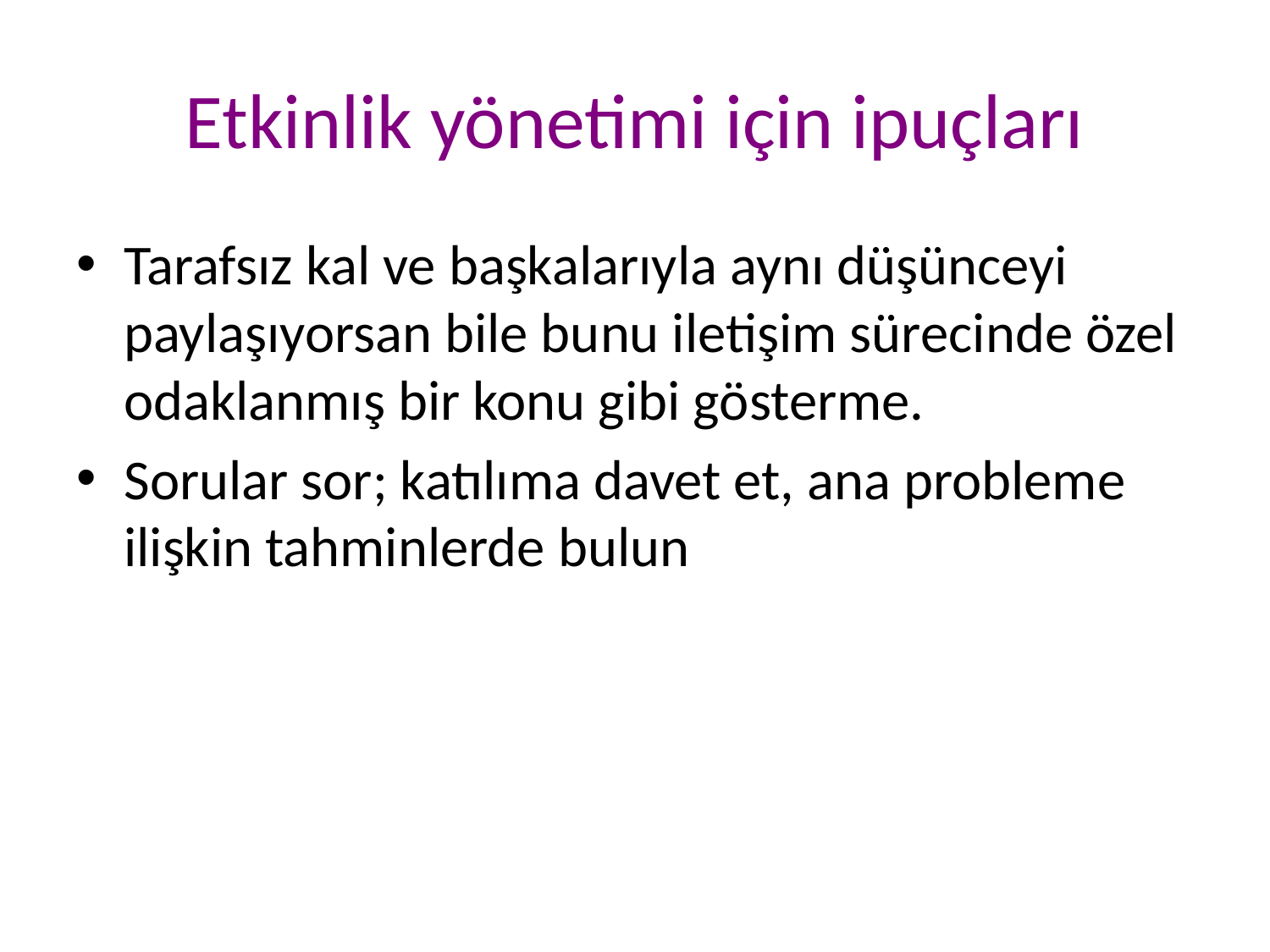

# Etkinlik yönetimi için ipuçları
Tarafsız kal ve başkalarıyla aynı düşünceyi paylaşıyorsan bile bunu iletişim sürecinde özel odaklanmış bir konu gibi gösterme.
Sorular sor; katılıma davet et, ana probleme ilişkin tahminlerde bulun